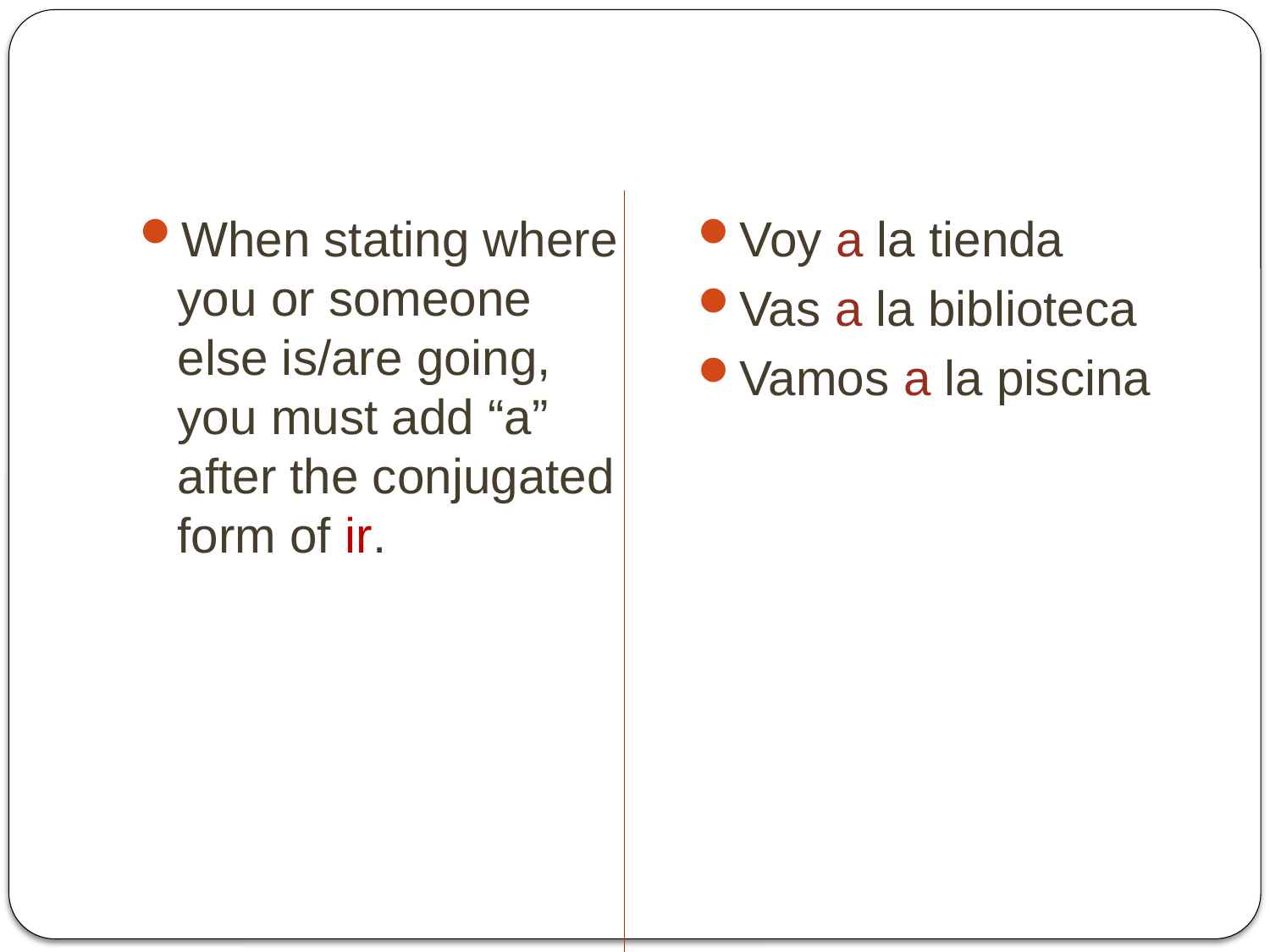

#
When stating where you or someone else is/are going, you must add “a” after the conjugated form of ir.

Voy a la tienda
Vas a la biblioteca
Vamos a la piscina